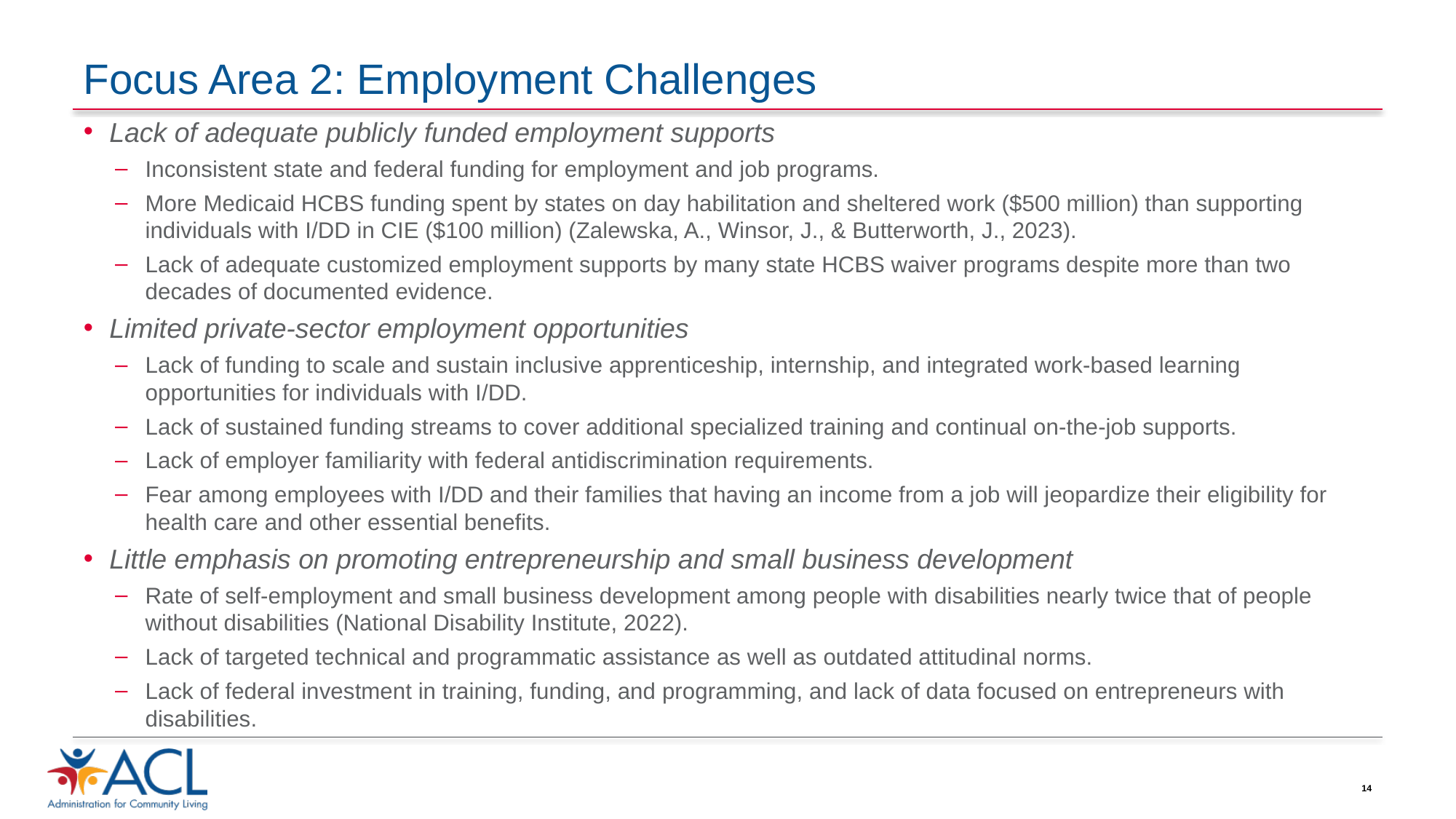

# Focus Area 2: Employment Challenges
Lack of adequate publicly funded employment supports
Inconsistent state and federal funding for employment and job programs.
More Medicaid HCBS funding spent by states on day habilitation and sheltered work ($500 million) than supporting individuals with I/DD in CIE ($100 million) (Zalewska, A., Winsor, J., & Butterworth, J., 2023).
Lack of adequate customized employment supports by many state HCBS waiver programs despite more than two decades of documented evidence.
Limited private-sector employment opportunities
Lack of funding to scale and sustain inclusive apprenticeship, internship, and integrated work-based learning opportunities for individuals with I/DD.
Lack of sustained funding streams to cover additional specialized training and continual on-the-job supports.
Lack of employer familiarity with federal antidiscrimination requirements.
Fear among employees with I/DD and their families that having an income from a job will jeopardize their eligibility for health care and other essential benefits.
Little emphasis on promoting entrepreneurship and small business development
Rate of self-employment and small business development among people with disabilities nearly twice that of people without disabilities (National Disability Institute, 2022).
Lack of targeted technical and programmatic assistance as well as outdated attitudinal norms.
Lack of federal investment in training, funding, and programming, and lack of data focused on entrepreneurs with disabilities.